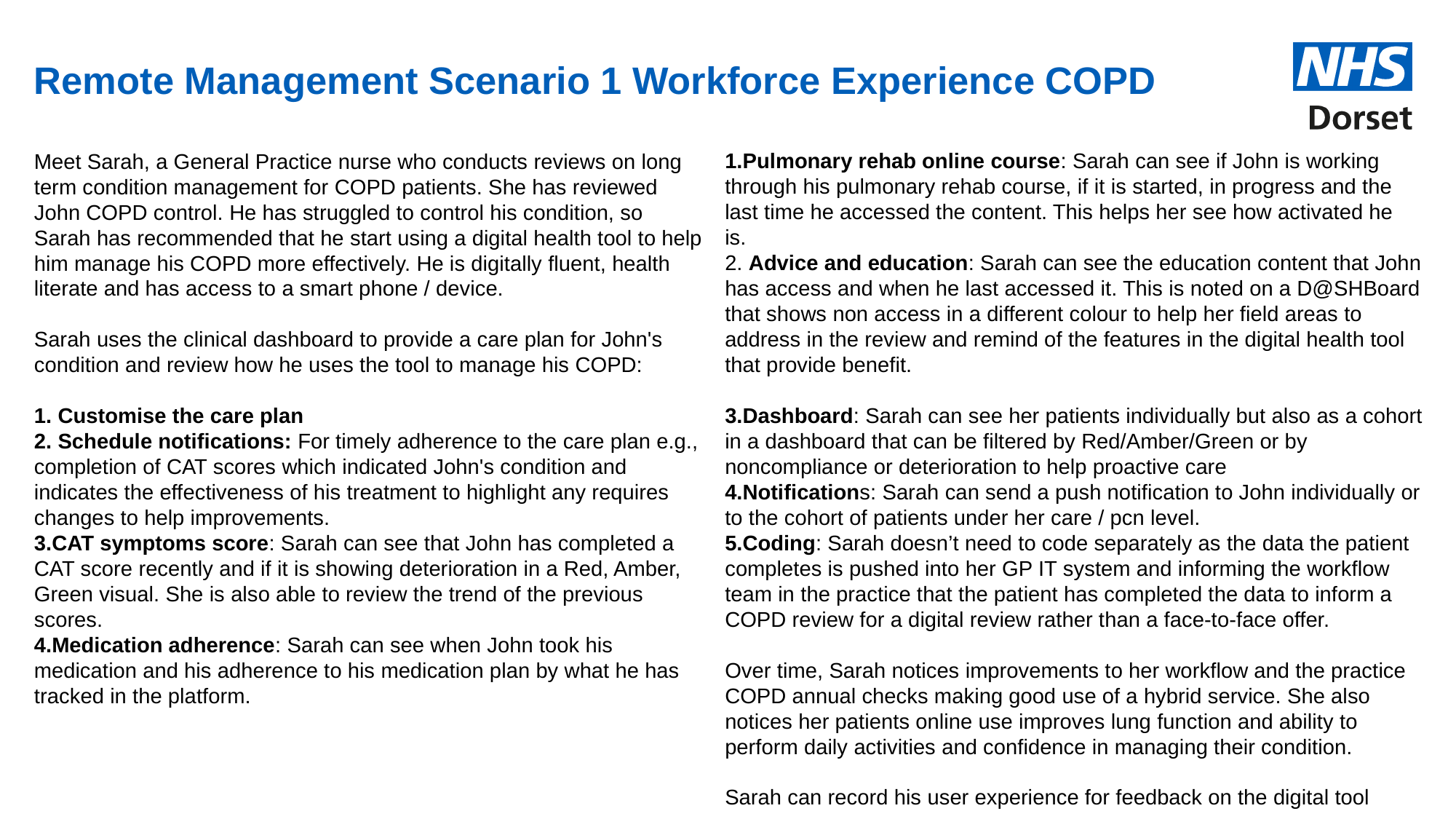

# Remote Management Scenario 1 Workforce Experience COPD
Pulmonary rehab online course: Sarah can see if John is working through his pulmonary rehab course, if it is started, in progress and the last time he accessed the content. This helps her see how activated he is.
 Advice and education: Sarah can see the education content that John has access and when he last accessed it. This is noted on a D@SHBoard that shows non access in a different colour to help her field areas to address in the review and remind of the features in the digital health tool that provide benefit.

Dashboard: Sarah can see her patients individually but also as a cohort in a dashboard that can be filtered by Red/Amber/Green or by noncompliance or deterioration to help proactive care
Notifications: Sarah can send a push notification to John individually or to the cohort of patients under her care / pcn level.
Coding: Sarah doesn’t need to code separately as the data the patient completes is pushed into her GP IT system and informing the workflow team in the practice that the patient has completed the data to inform a COPD review for a digital review rather than a face-to-face offer.

Over time, Sarah notices improvements to her workflow and the practice COPD annual checks making good use of a hybrid service. She also notices her patients online use improves lung function and ability to perform daily activities and confidence in managing their condition.

Sarah can record his user experience for feedback on the digital tool
Meet Sarah, a General Practice nurse who conducts reviews on long term condition management for COPD patients. She has reviewed John COPD control. He has struggled to control his condition, so Sarah has recommended that he start using a digital health tool to help him manage his COPD more effectively. He is digitally fluent, health literate and has access to a smart phone / device.

Sarah uses the clinical dashboard to provide a care plan for John's condition and review how he uses the tool to manage his COPD:

 Customise the care plan
 Schedule notifications: For timely adherence to the care plan e.g., completion of CAT scores which indicated John's condition and indicates the effectiveness of his treatment to highlight any requires changes to help improvements.
CAT symptoms score: Sarah can see that John has completed a CAT score recently and if it is showing deterioration in a Red, Amber, Green visual. She is also able to review the trend of the previous scores.
Medication adherence: Sarah can see when John took his medication and his adherence to his medication plan by what he has tracked in the platform.